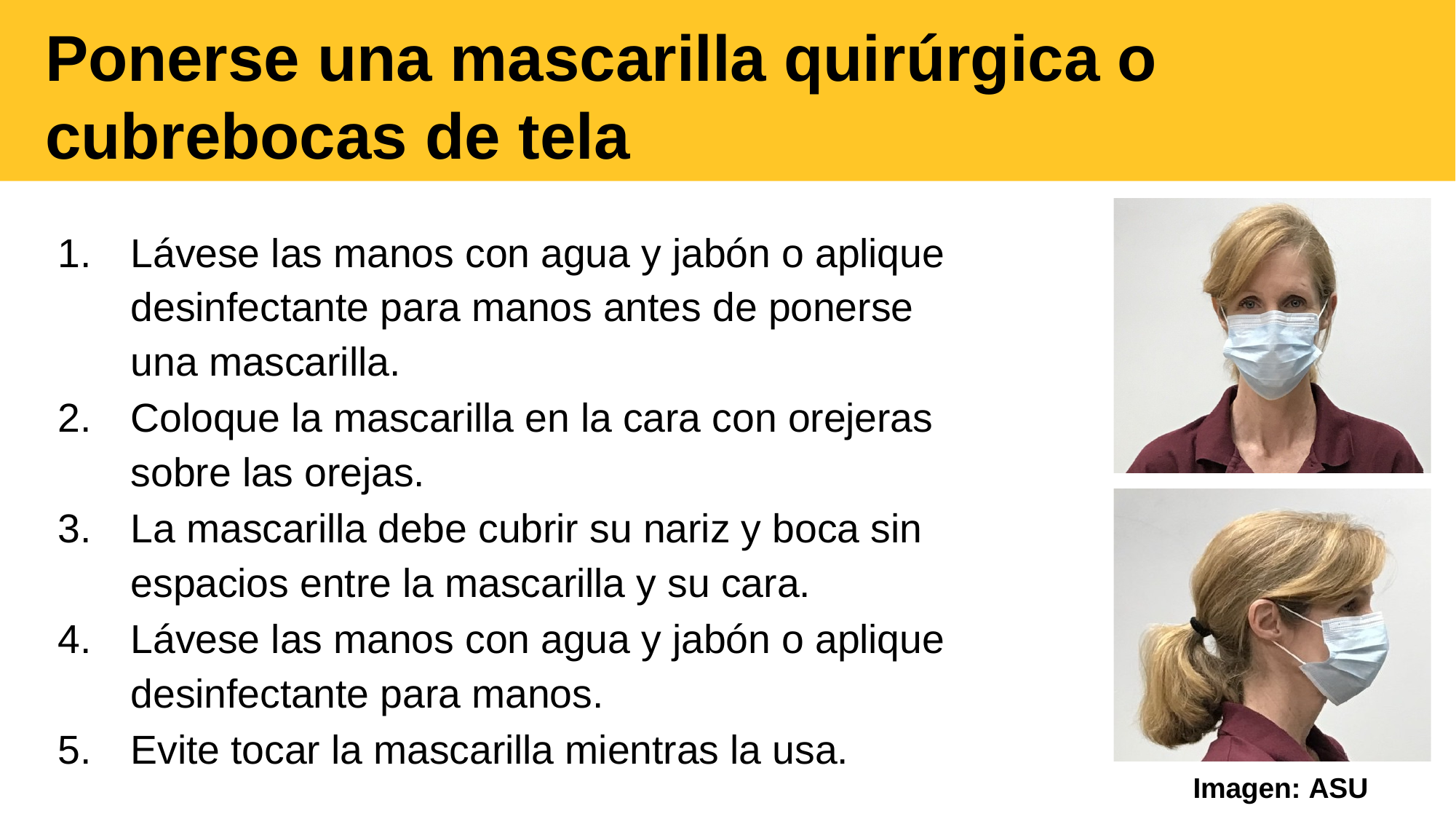

# Ponerse una mascarilla quirúrgica o cubrebocas de tela

Lávese las manos con agua y jabón o aplique desinfectante para manos antes de ponerse una mascarilla.
Coloque la mascarilla en la cara con orejeras sobre las orejas.
La mascarilla debe cubrir su nariz y boca sin espacios entre la mascarilla y su cara.
Lávese las manos con agua y jabón o aplique desinfectante para manos.
Evite tocar la mascarilla mientras la usa.

Imagen: ASU